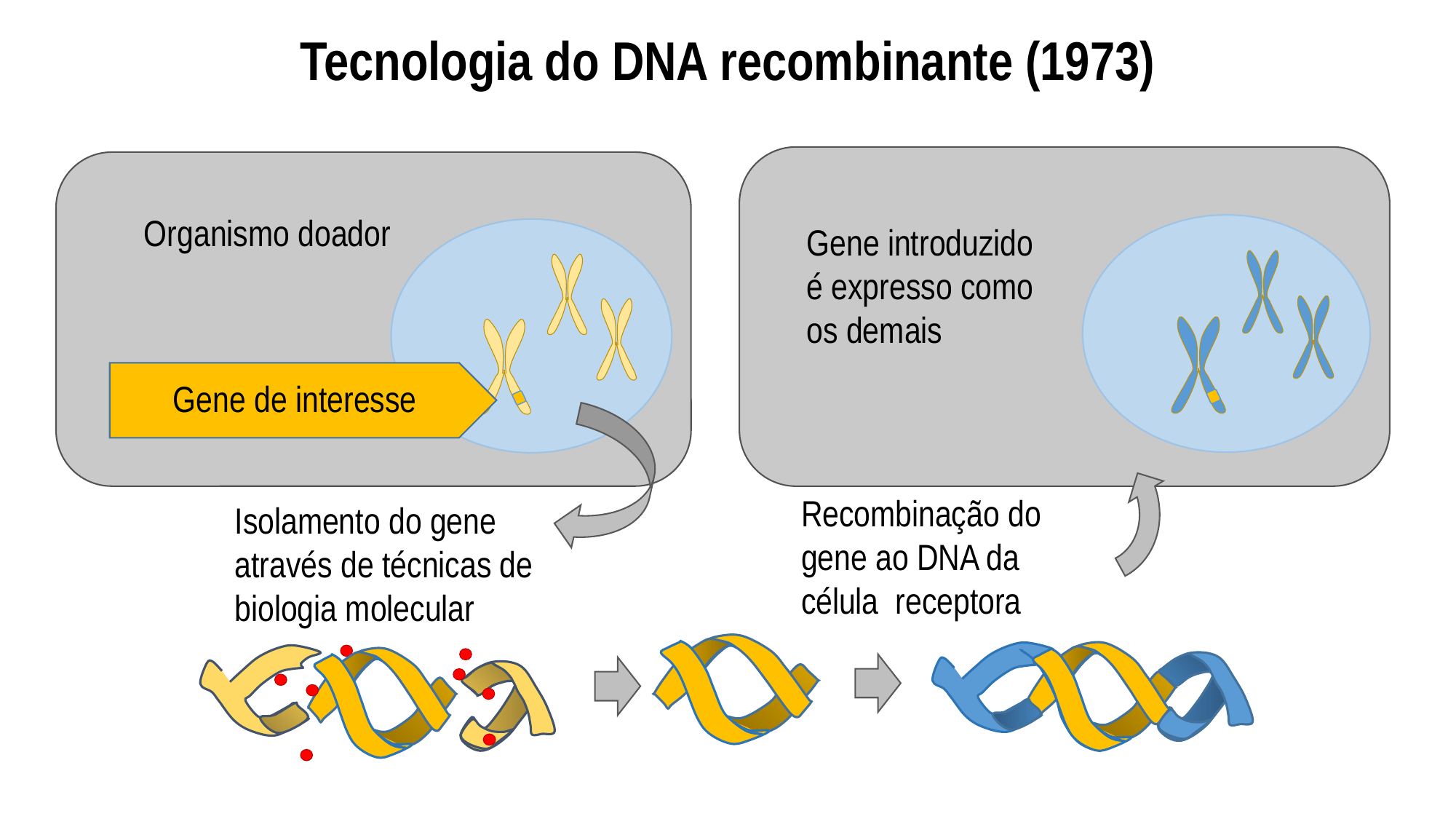

Tecnologia do DNA recombinante (1973)

Organismo doador
Gene introduzido é expresso como os demais

Gene de interesse

Recombinação do gene ao DNA da célula  receptora
Isolamento do gene através de técnicas de biologia molecular